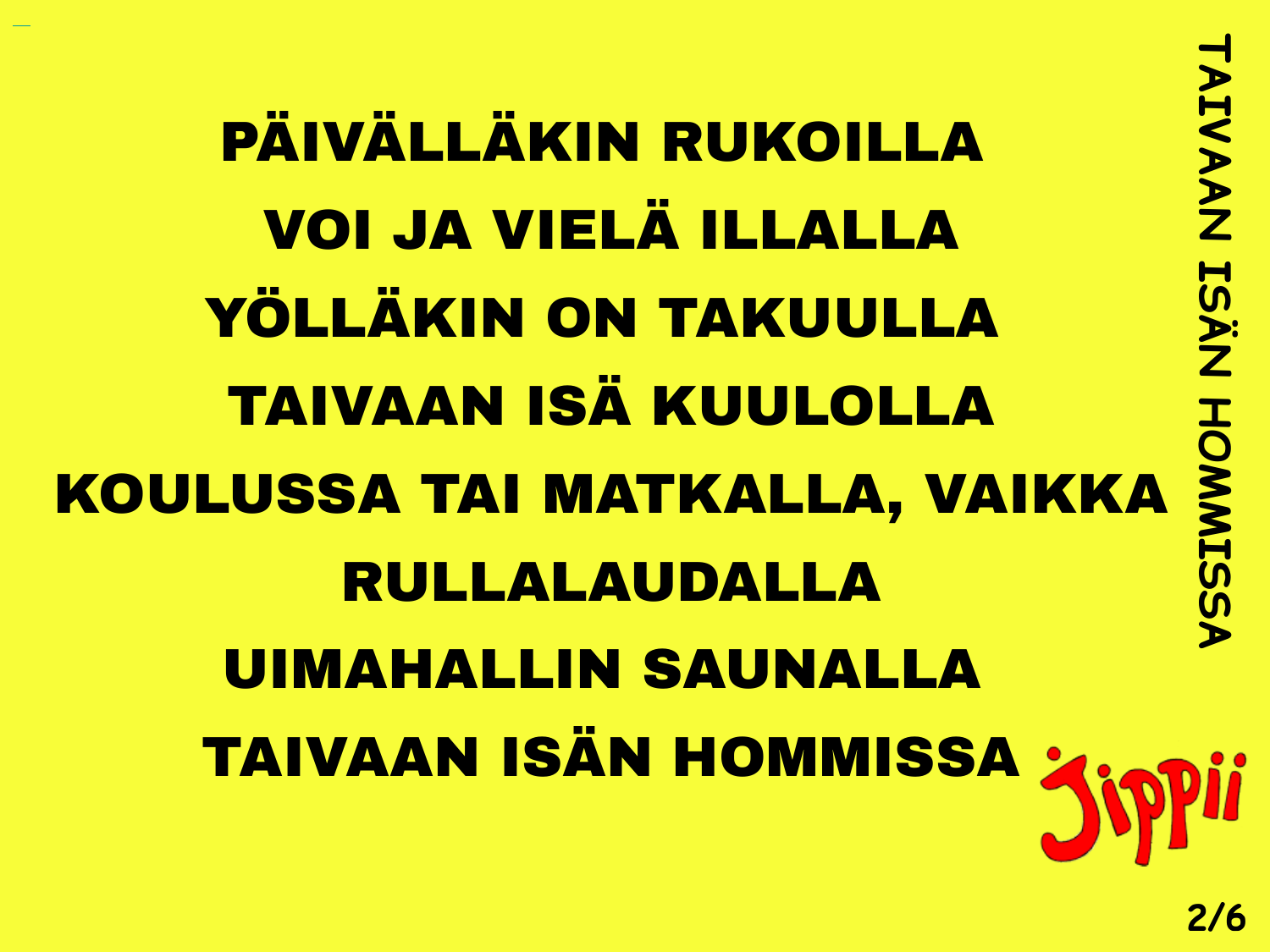

PÄIVÄLLÄKIN RUKOILLA
VOI JA VIELÄ ILLALLA
YÖLLÄKIN ON TAKUULLA
TAIVAAN ISÄ KUULOLLA
KOULUSSA TAI MATKALLA, VAIKKA RULLALAUDALLA
UIMAHALLIN SAUNALLA
TAIVAAN ISÄN HOMMISSA

TAIVAAN ISÄN HOMMISSA
2/6